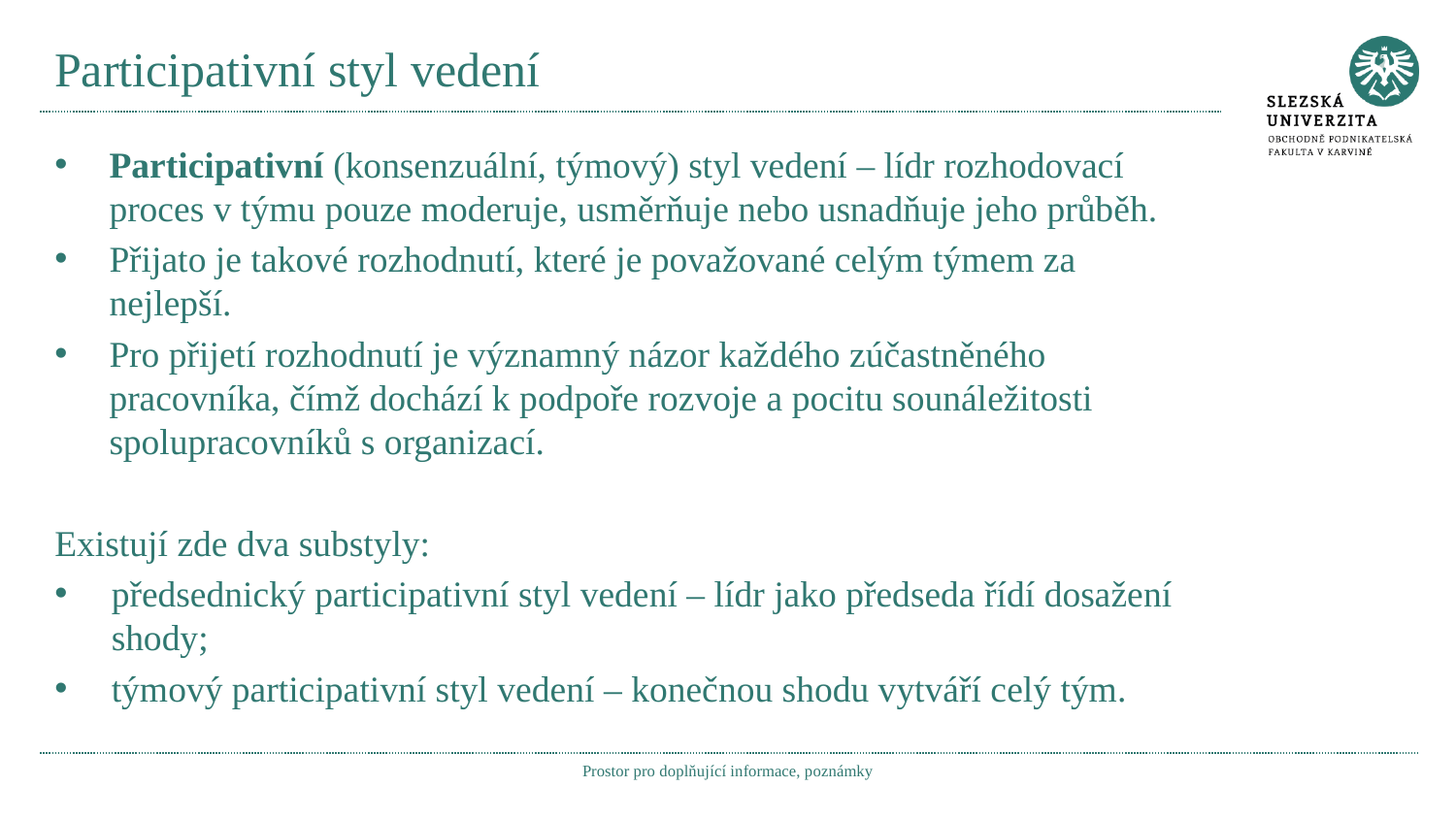

# Participativní styl vedení
Participativní (konsenzuální, týmový) styl vedení – lídr rozhodovací proces v týmu pouze moderuje, usměrňuje nebo usnadňuje jeho průběh.
Přijato je takové rozhodnutí, které je považované celým týmem za nejlepší.
Pro přijetí rozhodnutí je významný názor každého zúčastněného pracovníka, čímž dochází k podpoře rozvoje a pocitu sounáležitosti spolupracovníků s organizací.

Existují zde dva substyly:
předsednický participativní styl vedení – lídr jako předseda řídí dosažení shody;
týmový participativní styl vedení – konečnou shodu vytváří celý tým.

Prostor pro doplňující informace, poznámky